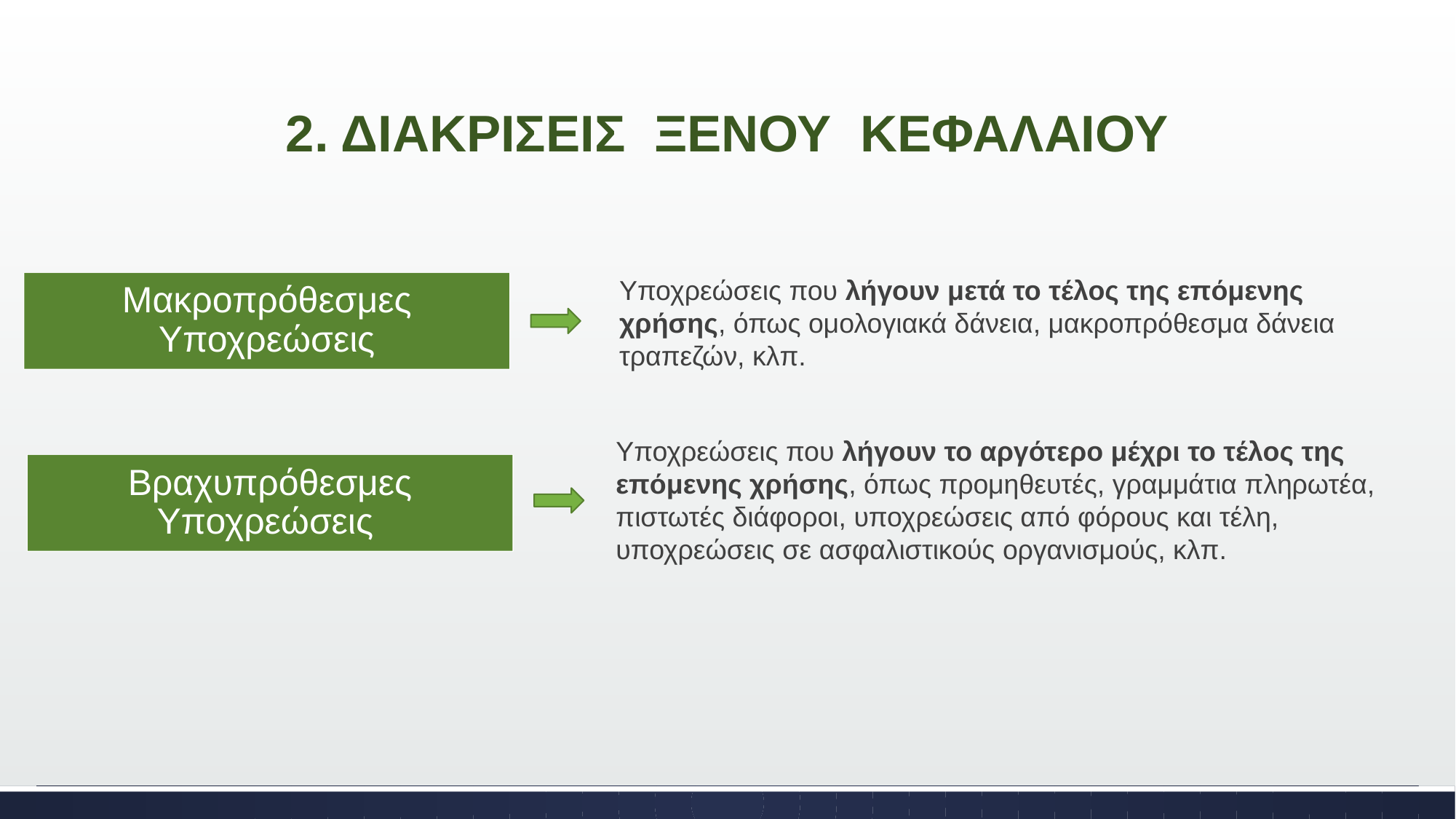

# 2. ΔΙΑΚΡΙΣΕΙΣ  ΞΕΝΟΥ  ΚΕΦΑΛΑΙΟΥ
Υποχρεώσεις που λήγουν μετά το τέλος της επόμενης χρήσης, όπως ομολογιακά δάνεια, μακροπρόθεσμα δάνεια τραπεζών, κλπ.

Μακροπρόθεσμες Υποχρεώσεις

Υποχρεώσεις που λήγουν το αργότερο μέχρι το τέλος της επόμενης χρήσης, όπως προμηθευτές, γραμμάτια πληρωτέα, πιστωτές διάφοροι, υποχρεώσεις από φόρους και τέλη, υποχρεώσεις σε ασφαλιστικούς οργανισμούς, κλπ.

Βραχυπρόθεσμες Υποχρεώσεις